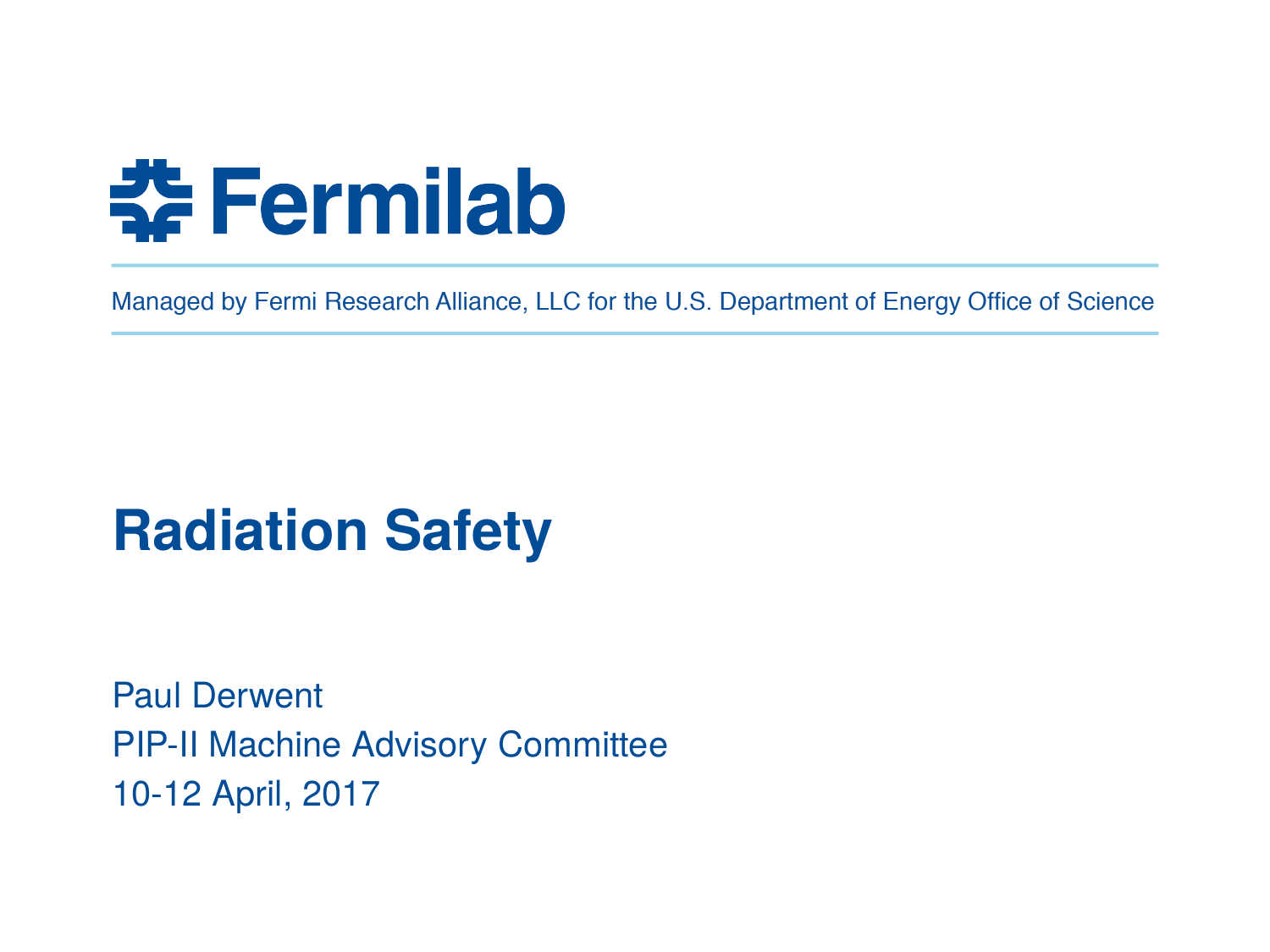

# Radiation Safety
Paul Derwent
PIP-II Machine Advisory Committee
10-12 April, 2017